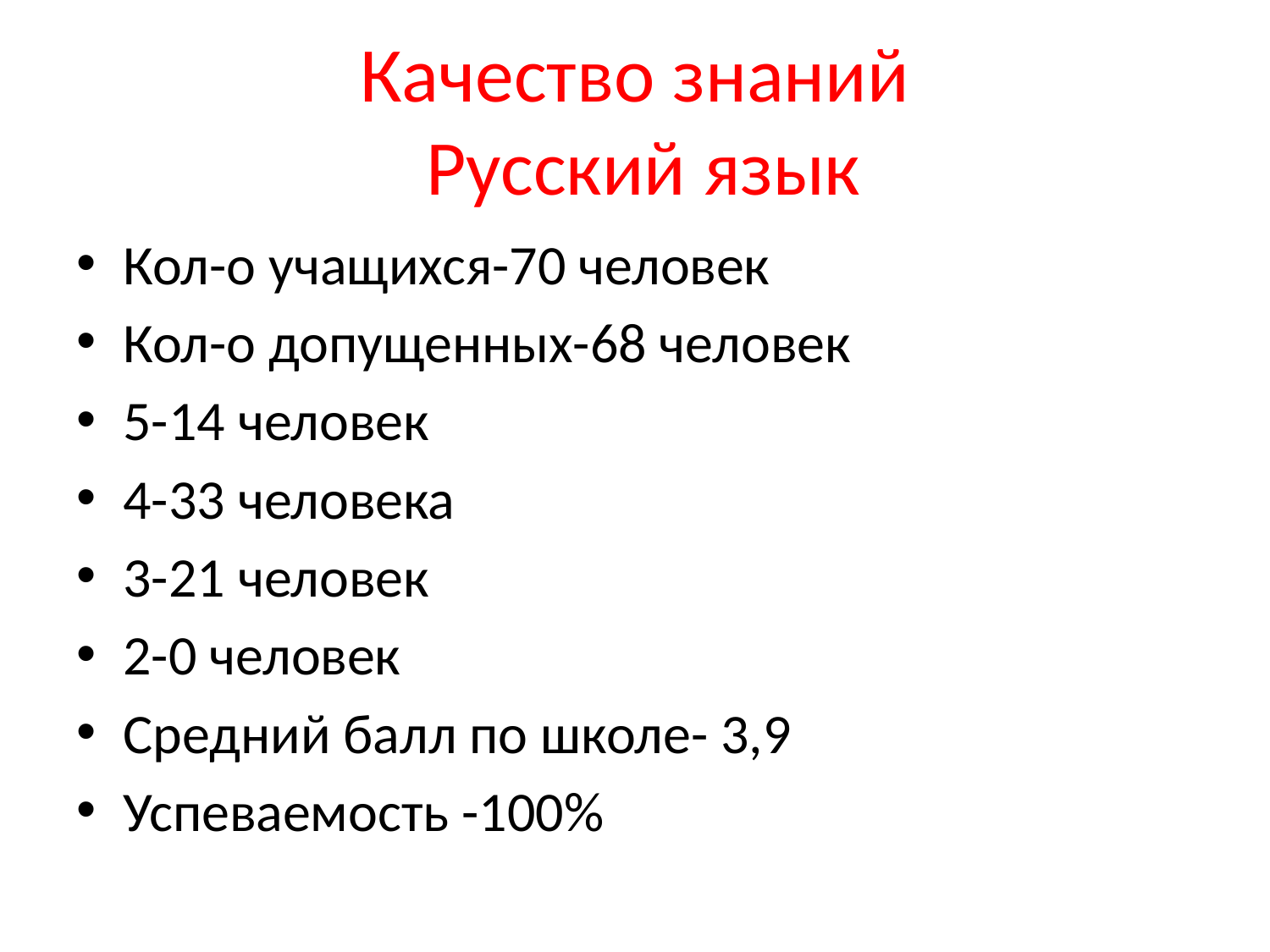

# Качество знаний Русский язык
Кол-о учащихся-70 человек
Кол-о допущенных-68 человек
5-14 человек
4-33 человека
3-21 человек
2-0 человек
Средний балл по школе- 3,9
Успеваемость -100%